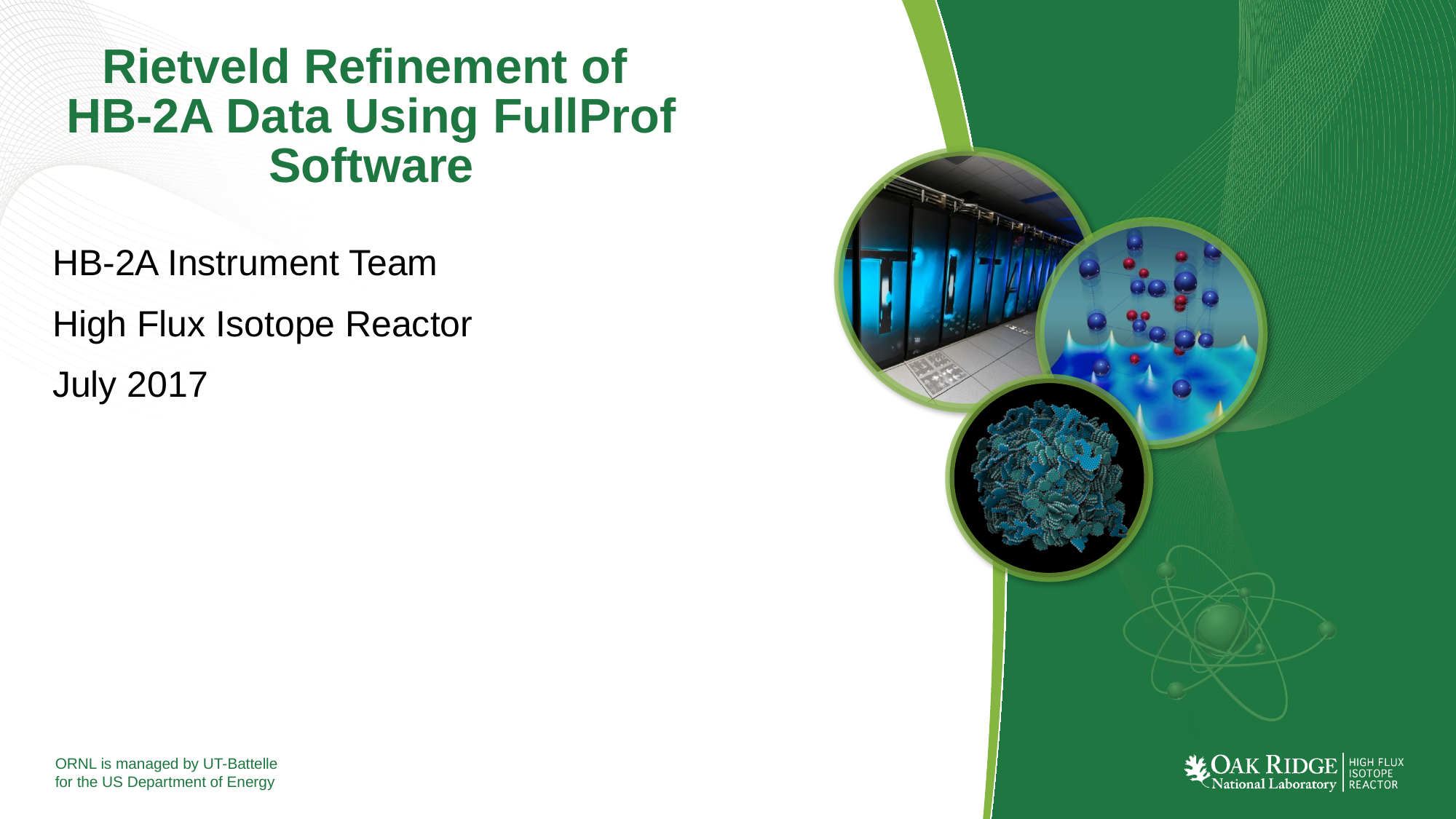

# Rietveld Refinement of HB-2A Data Using FullProf Software
HB-2A Instrument Team
High Flux Isotope Reactor
July 2017